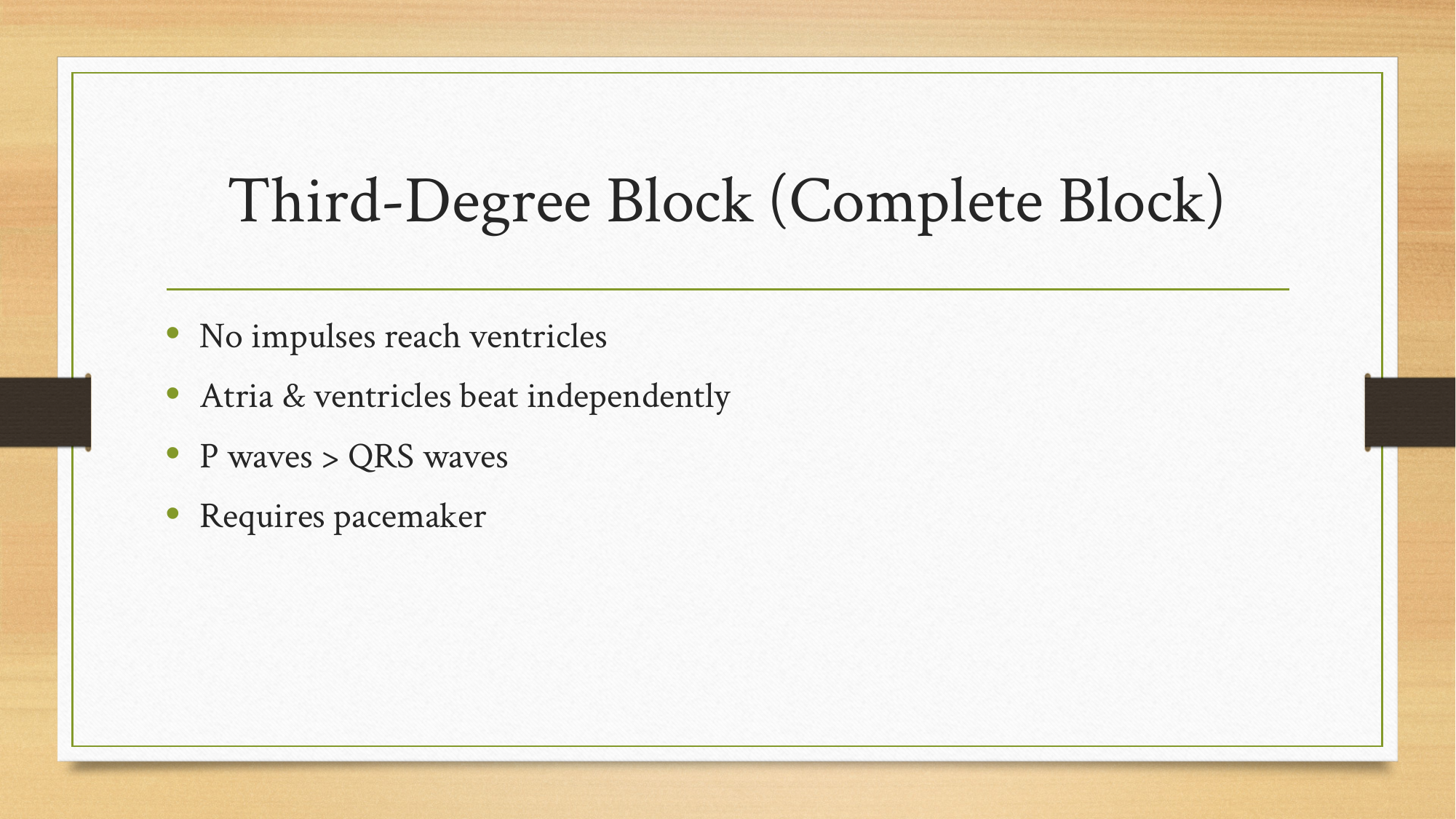

# Third-Degree Block (Complete Block)
No impulses reach ventricles
Atria & ventricles beat independently
P waves > QRS waves
Requires pacemaker